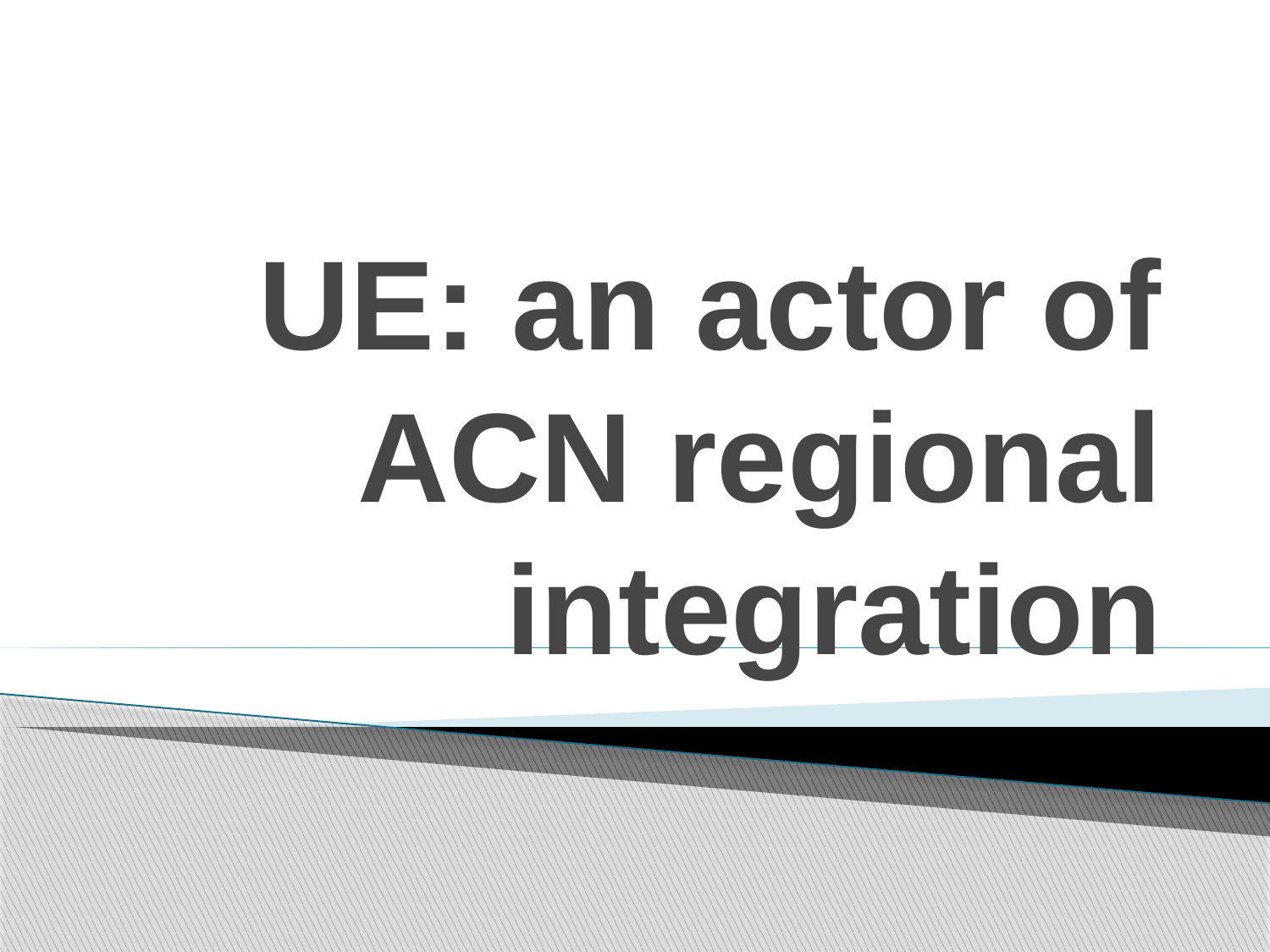

# UE: an actor of ACN regional integration